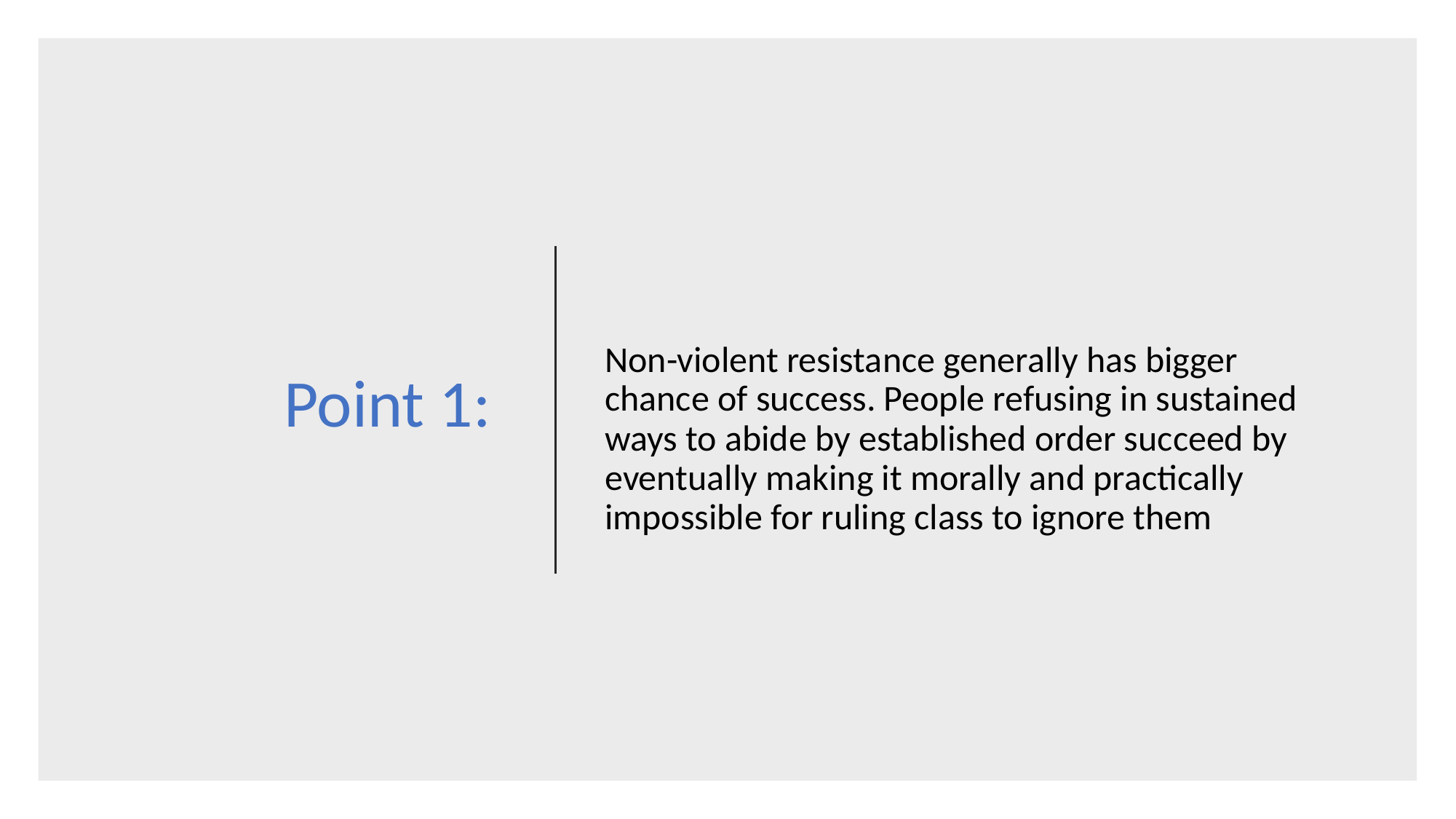

# Point 1:

Non-violent resistance generally has bigger chance of success. People refusing in sustained ways to abide by established order succeed by eventually making it morally and practically impossible for ruling class to ignore them